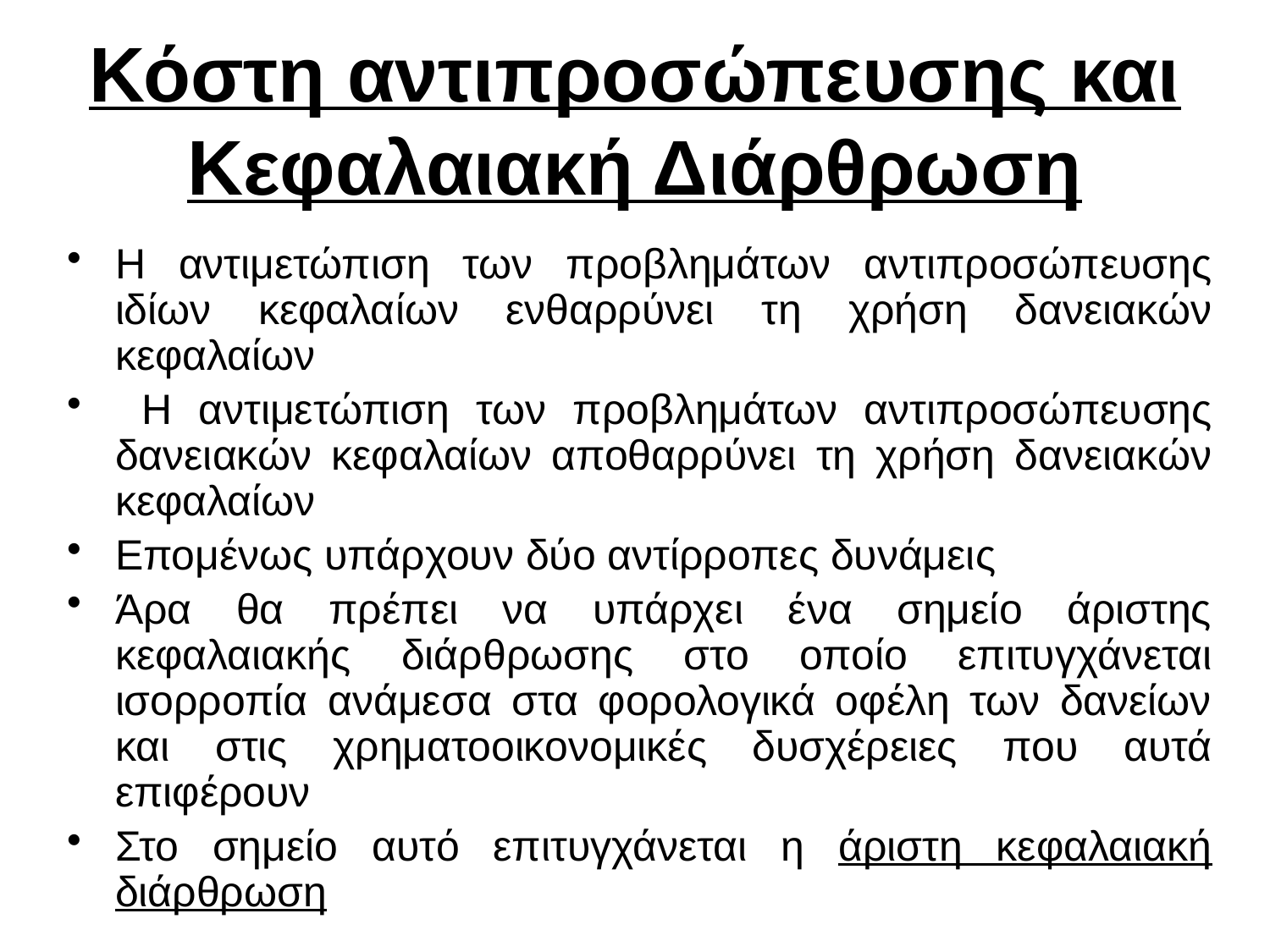

# Κόστη αντιπροσώπευσης και Κεφαλαιακή Διάρθρωση
Η αντιμετώπιση των προβλημάτων αντιπροσώπευσης ιδίων κεφαλαίων ενθαρρύνει τη χρήση δανειακών κεφαλαίων
 Η αντιμετώπιση των προβλημάτων αντιπροσώπευσης δανειακών κεφαλαίων αποθαρρύνει τη χρήση δανειακών κεφαλαίων
Επομένως υπάρχουν δύο αντίρροπες δυνάμεις
Άρα θα πρέπει να υπάρχει ένα σημείο άριστης κεφαλαιακής διάρθρωσης στο οποίο επιτυγχάνεται ισορροπία ανάμεσα στα φορολογικά οφέλη των δανείων και στις χρηματοοικονομικές δυσχέρειες που αυτά επιφέρουν
Στο σημείο αυτό επιτυγχάνεται η άριστη κεφαλαιακή διάρθρωση